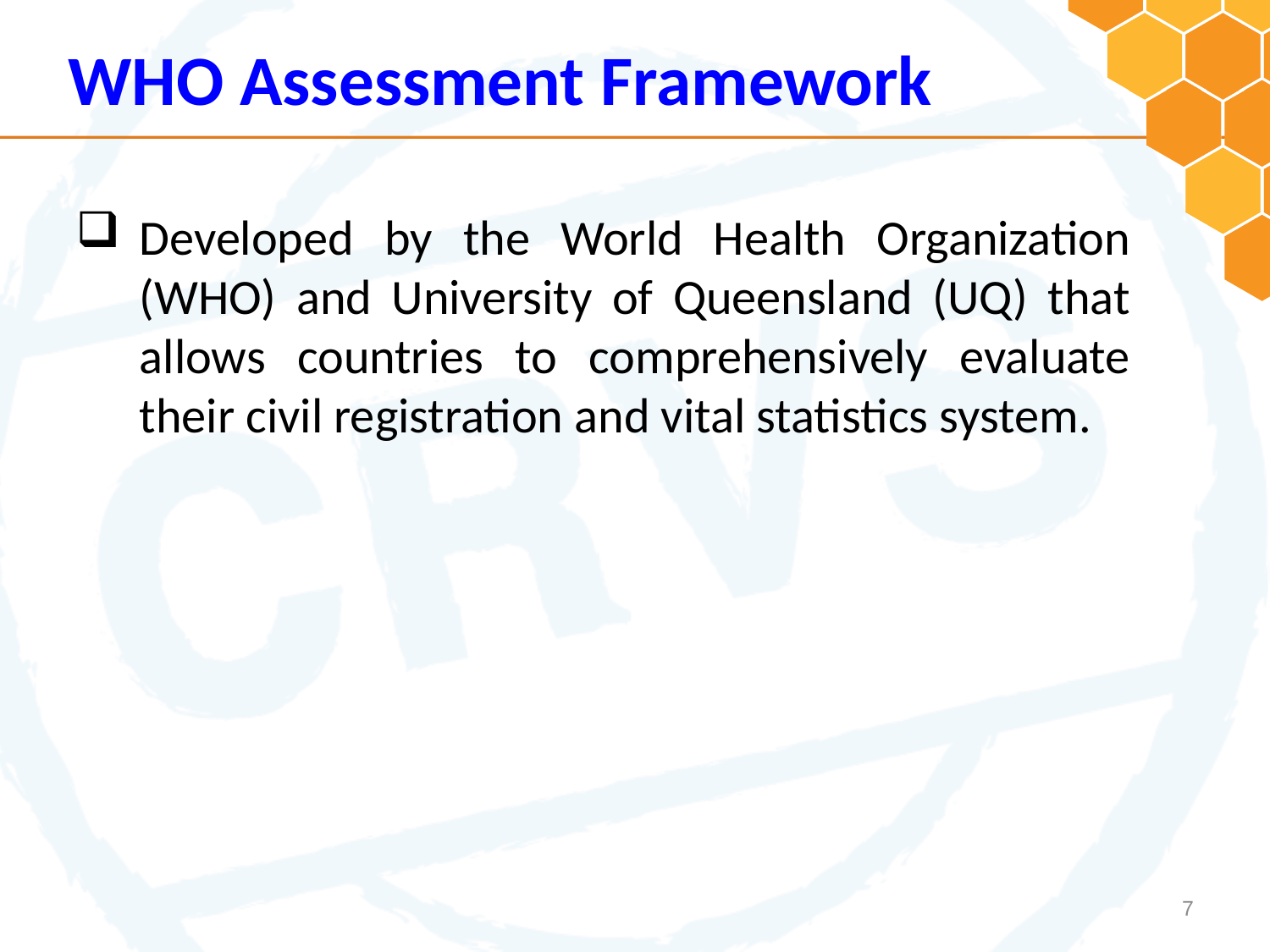

WHO Assessment Framework
Developed by the World Health Organization (WHO) and University of Queensland (UQ) that allows countries to comprehensively evaluate their civil registration and vital statistics system.

7